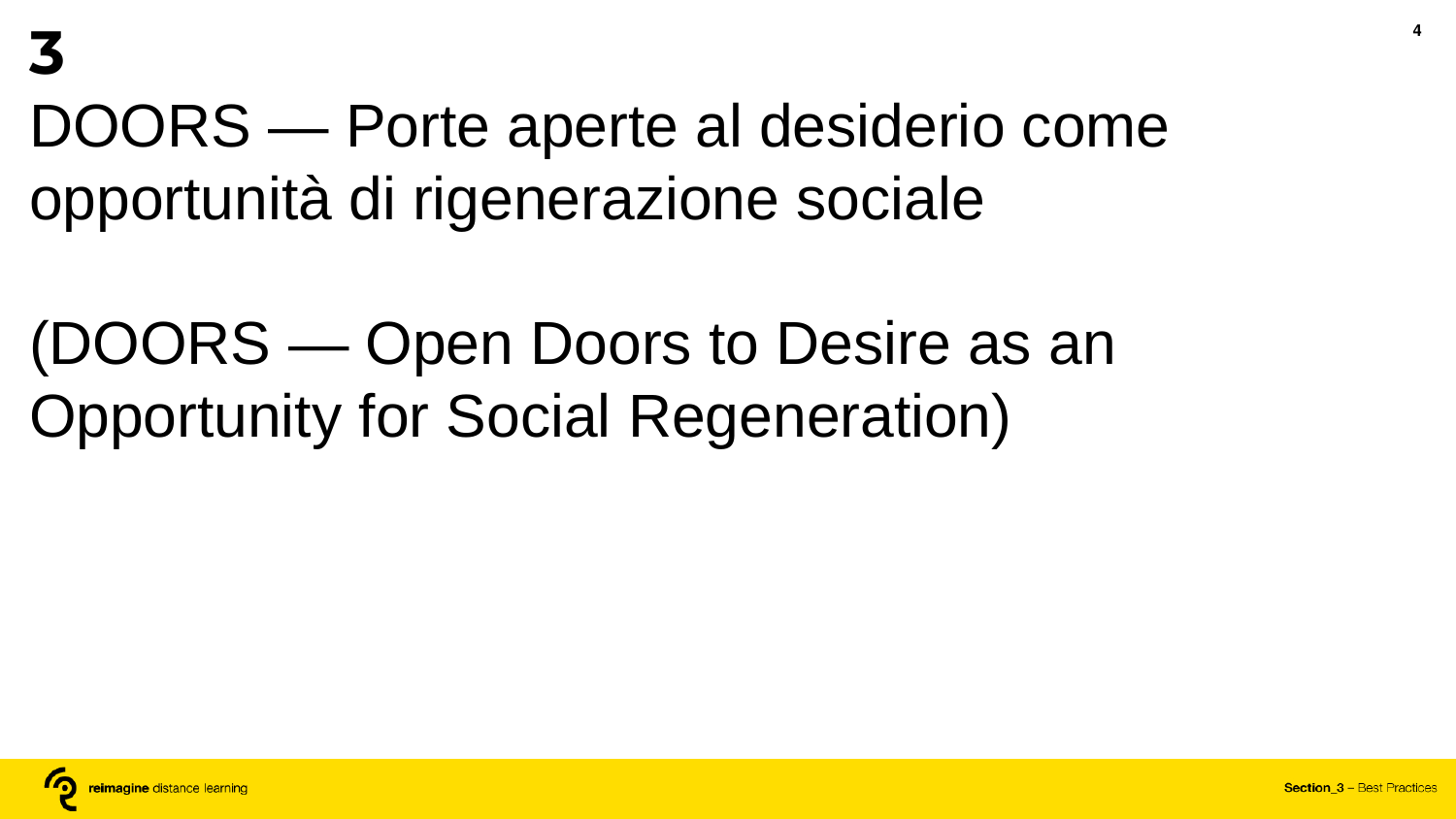

3
DOORS — Porte aperte al desiderio come opportunità di rigenerazione sociale

(DOORS — Open Doors to Desire as an Opportunity for Social Regeneration)
4